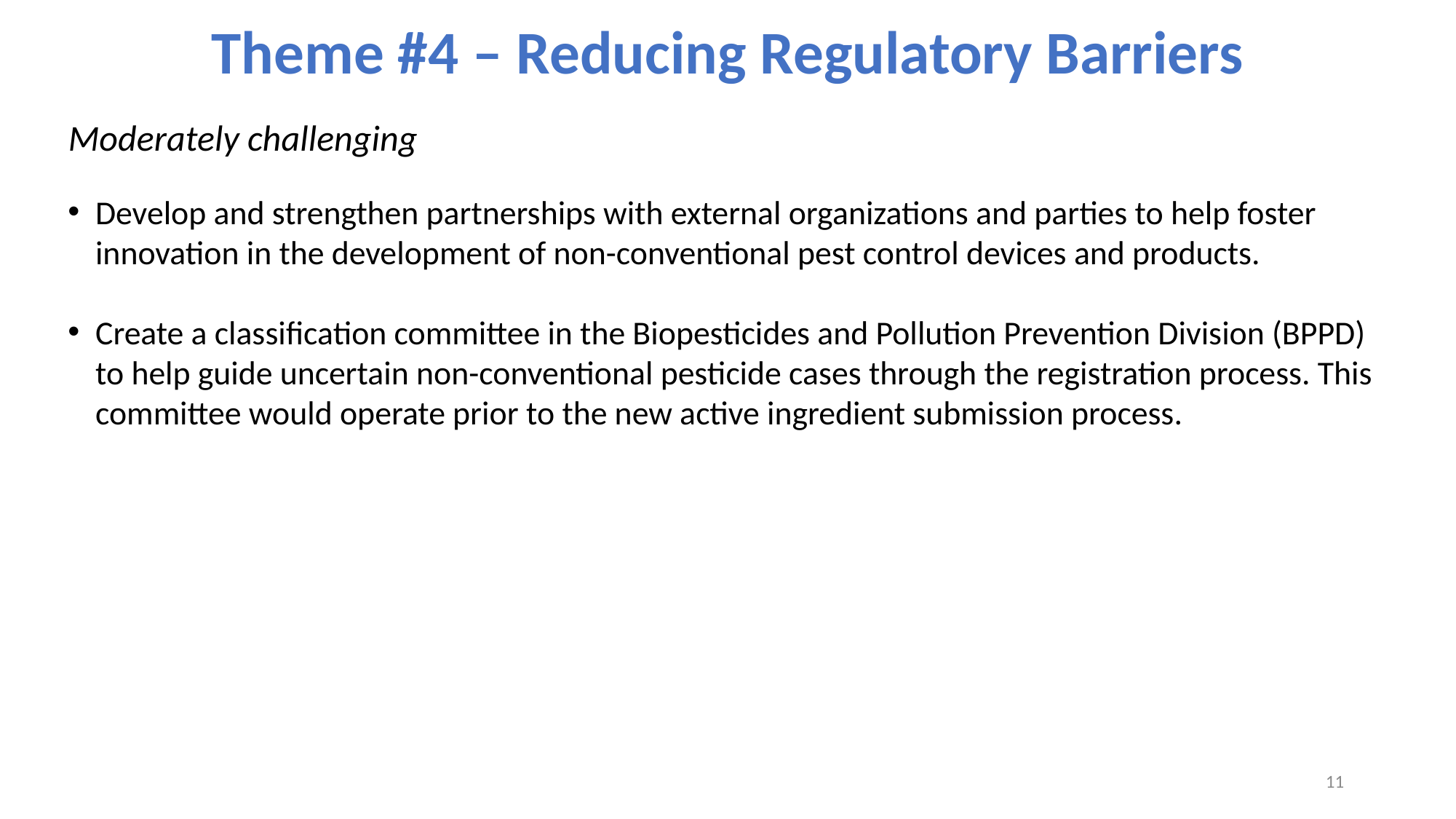

# Theme #4 – Reducing Regulatory Barriers
Moderately challenging

Develop and strengthen partnerships with external organizations and parties to help foster innovation in the development of non-conventional pest control devices and products.

Create a classification committee in the Biopesticides and Pollution Prevention Division (BPPD) to help guide uncertain non-conventional pesticide cases through the registration process. This committee would operate prior to the new active ingredient submission process.

11